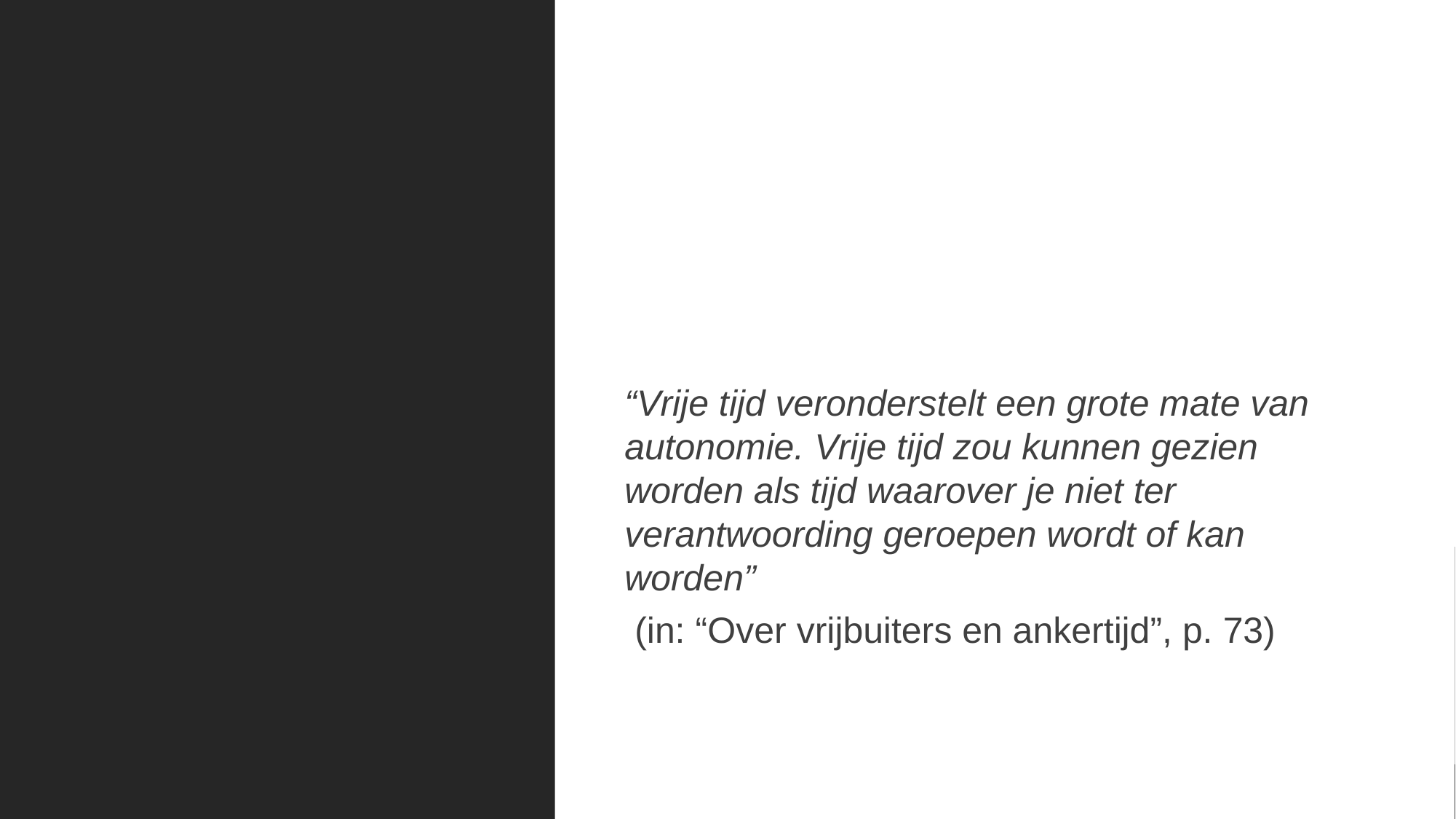

#

“Vrije tijd veronderstelt een grote mate van autonomie. Vrije tijd zou kunnen gezien worden als tijd waarover je niet ter verantwoording geroepen wordt of kan worden”
 (in: “Over vrijbuiters en ankertijd”, p. 73)